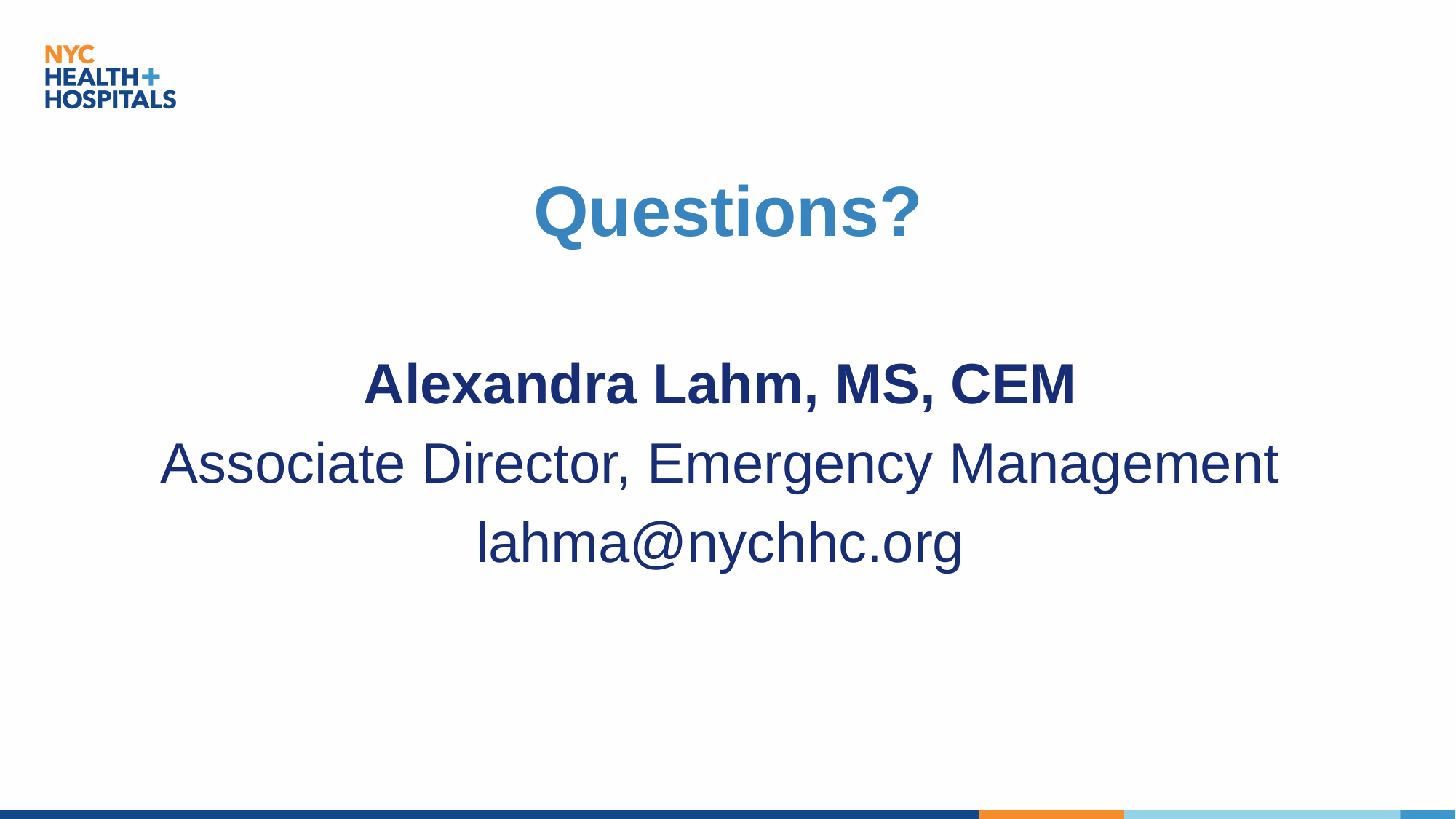

# Questions?
Alexandra Lahm, MS, CEM
Associate Director, Emergency Management
lahma@nychhc.org